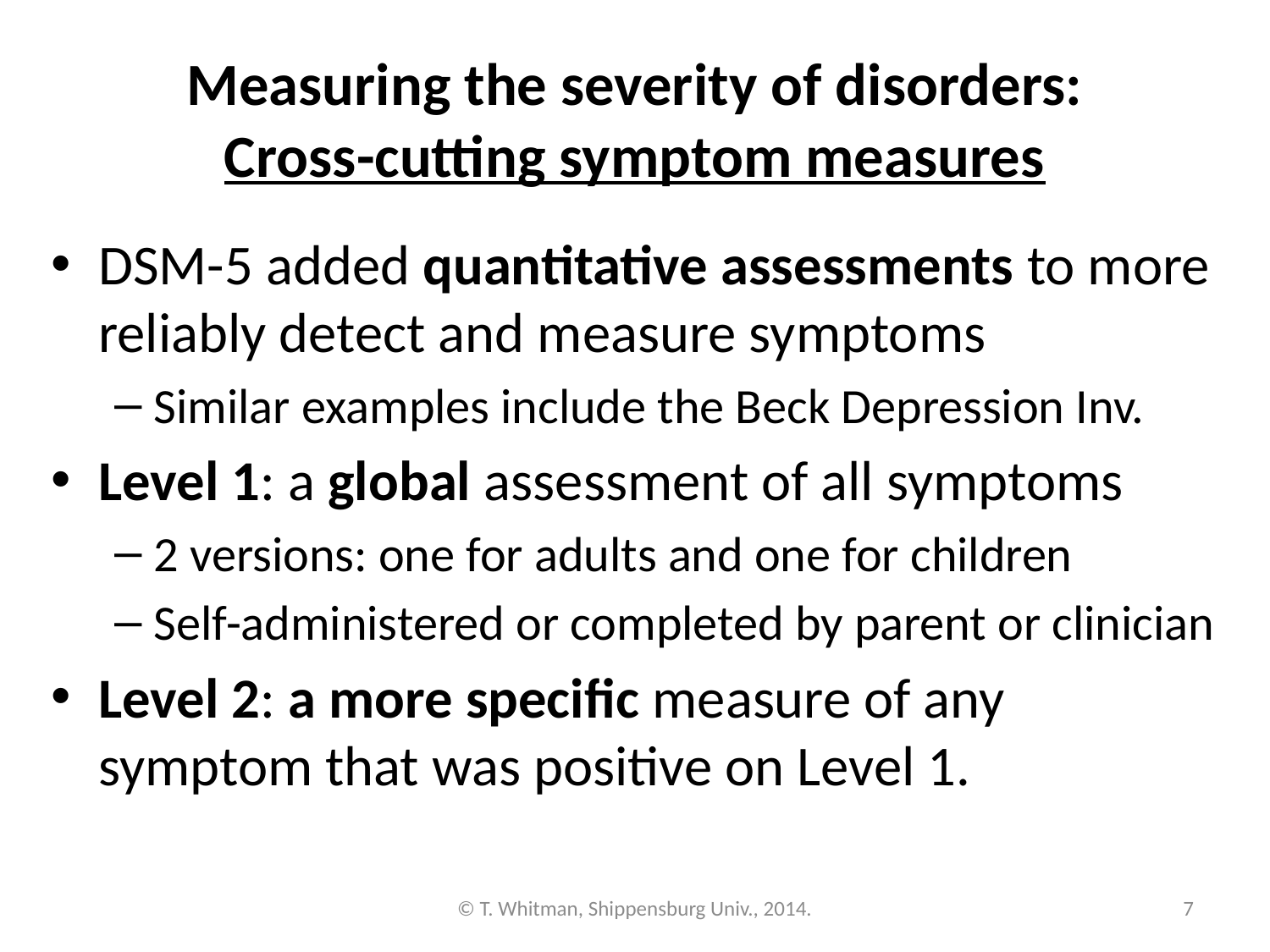

# Measuring the severity of disorders: Cross-cutting symptom measures
DSM-5 added quantitative assessments to more reliably detect and measure symptoms
Similar examples include the Beck Depression Inv.
Level 1: a global assessment of all symptoms
2 versions: one for adults and one for children
Self-administered or completed by parent or clinician
Level 2: a more specific measure of any symptom that was positive on Level 1.

© T. Whitman, Shippensburg Univ., 2014.
7